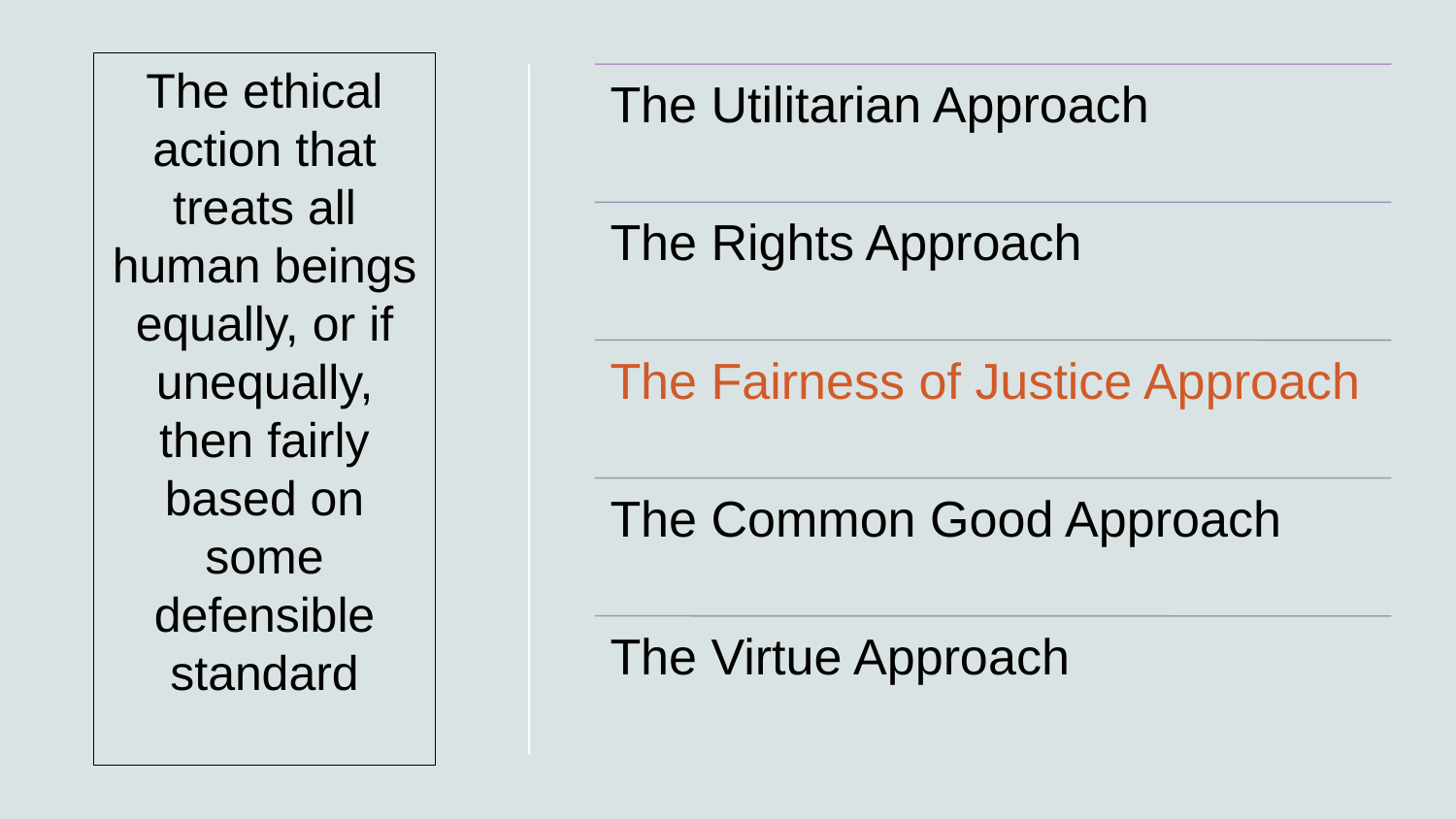

# The ethical action that treats all human beings equally, or if unequally, then fairly based on some defensible standard
The Utilitarian Approach
The Rights Approach
The Fairness of Justice Approach
The Common Good Approach
The Virtue Approach
Making the Right Choice!
10